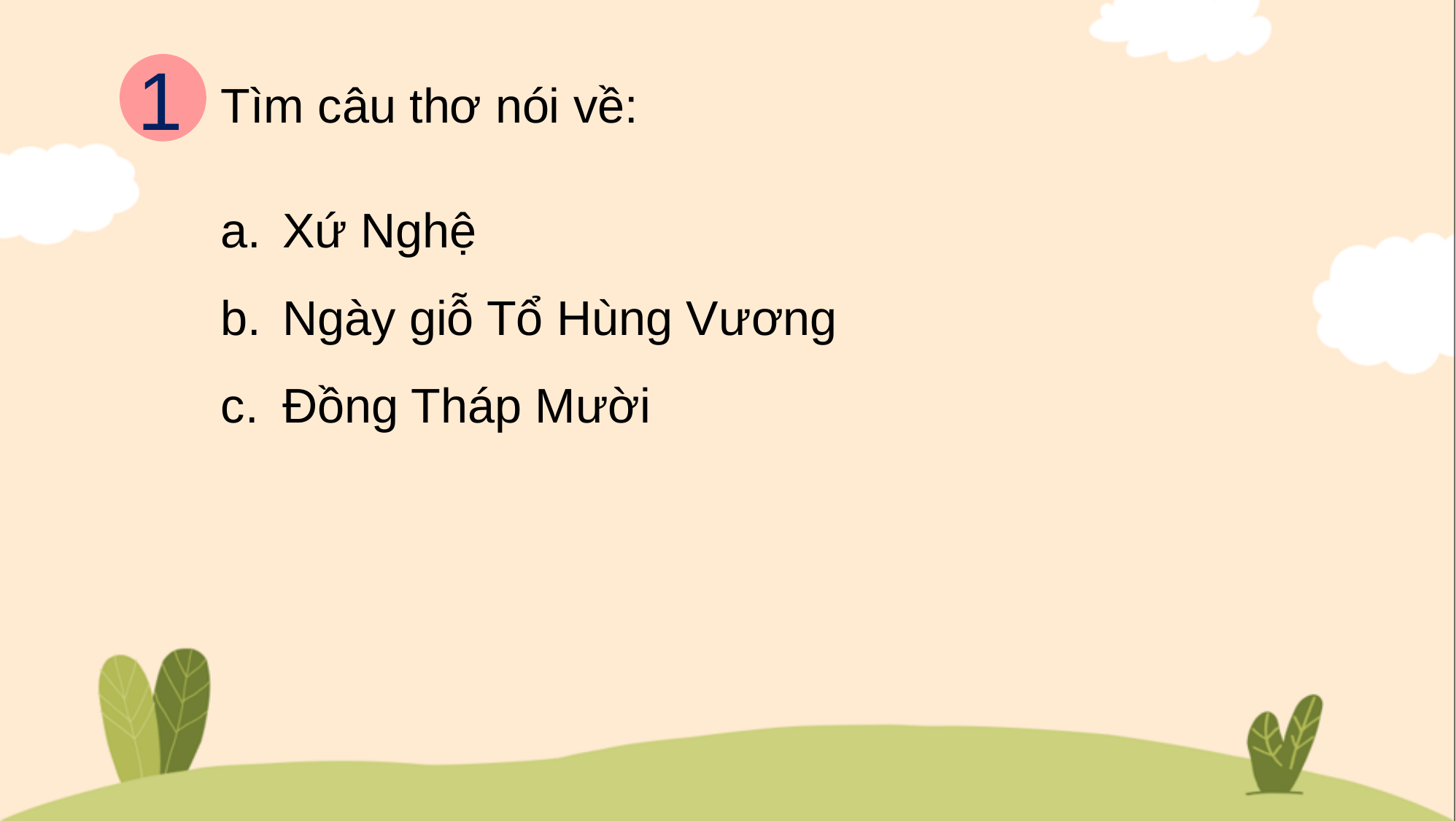

1
Tìm câu thơ nói về:
Xứ Nghệ
Ngày giỗ Tổ Hùng Vương
Đồng Tháp Mười